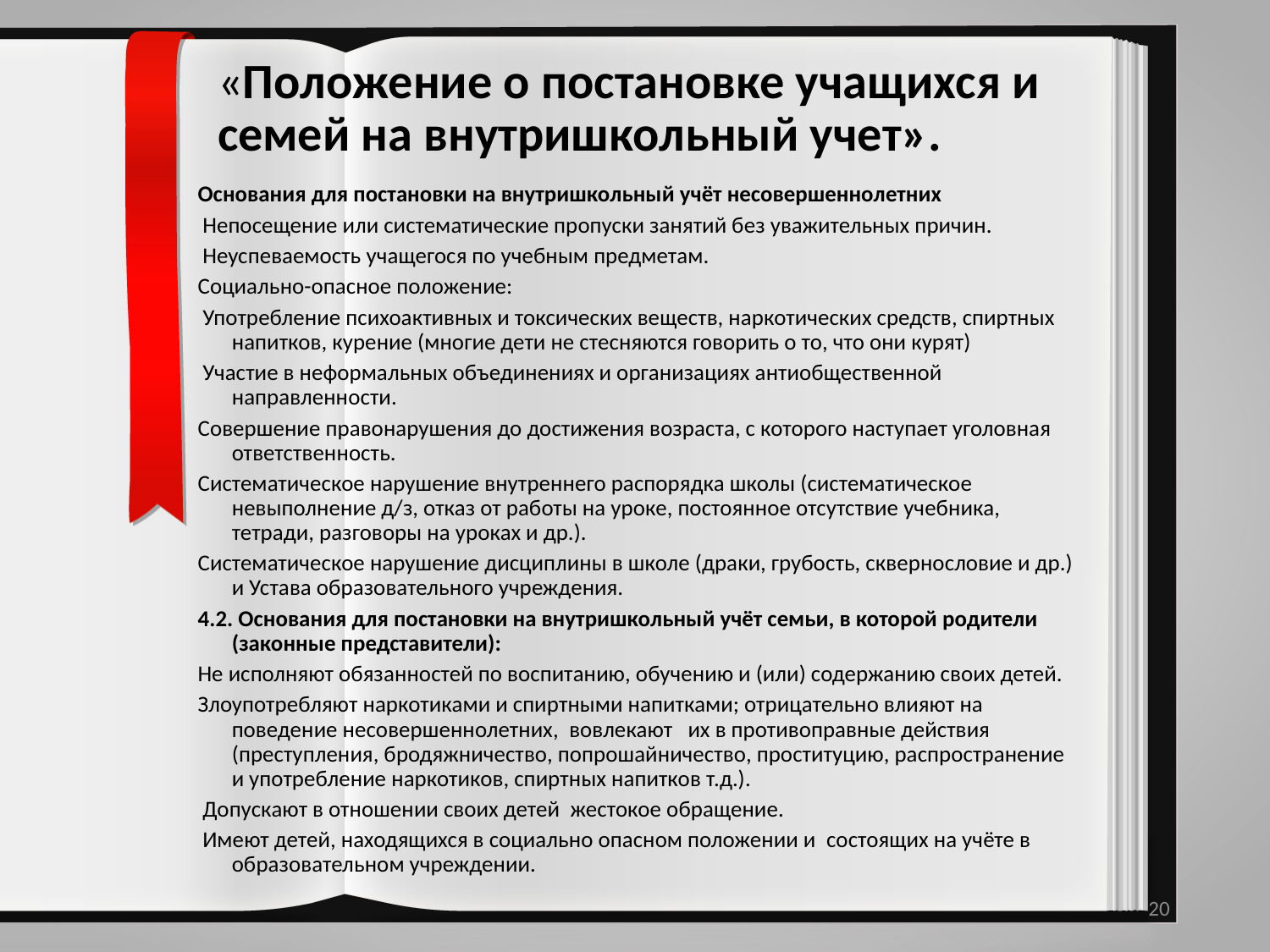

# «Положение о постановке учащихся и семей на внутришкольный учет».
Основания для постановки на внутришкольный учёт несовершеннолетних
 Непосещение или систематические пропуски занятий без уважительных причин.
 Неуспеваемость учащегося по учебным предметам.
Социально-опасное положение:
 Употребление психоактивных и токсических веществ, наркотических средств, спиртных напитков, курение (многие дети не стесняются говорить о то, что они курят)
 Участие в неформальных объединениях и организациях антиобщественной направленности.
Совершение правонарушения до достижения возраста, с которого наступает уголовная ответственность.
Систематическое нарушение внутреннего распорядка школы (систематическое невыполнение д/з, отказ от работы на уроке, постоянное отсутствие учебника, тетради, разговоры на уроках и др.).
Систематическое нарушение дисциплины в школе (драки, грубость, сквернословие и др.) и Устава образовательного учреждения.
4.2. Основания для постановки на внутришкольный учёт семьи, в которой родители  (законные представители):
Не исполняют обязанностей по воспитанию, обучению и (или) содержанию своих детей.
Злоупотребляют наркотиками и спиртными напитками; отрицательно влияют на  поведение несовершеннолетних,  вовлекают   их в противоправные действия (преступления, бродяжничество, попрошайничество, проституцию, распространение и употребление наркотиков, спиртных напитков т.д.).
 Допускают в отношении своих детей  жестокое обращение.
 Имеют детей, находящихся в социально опасном положении и  состоящих на учёте в образовательном учреждении.

20